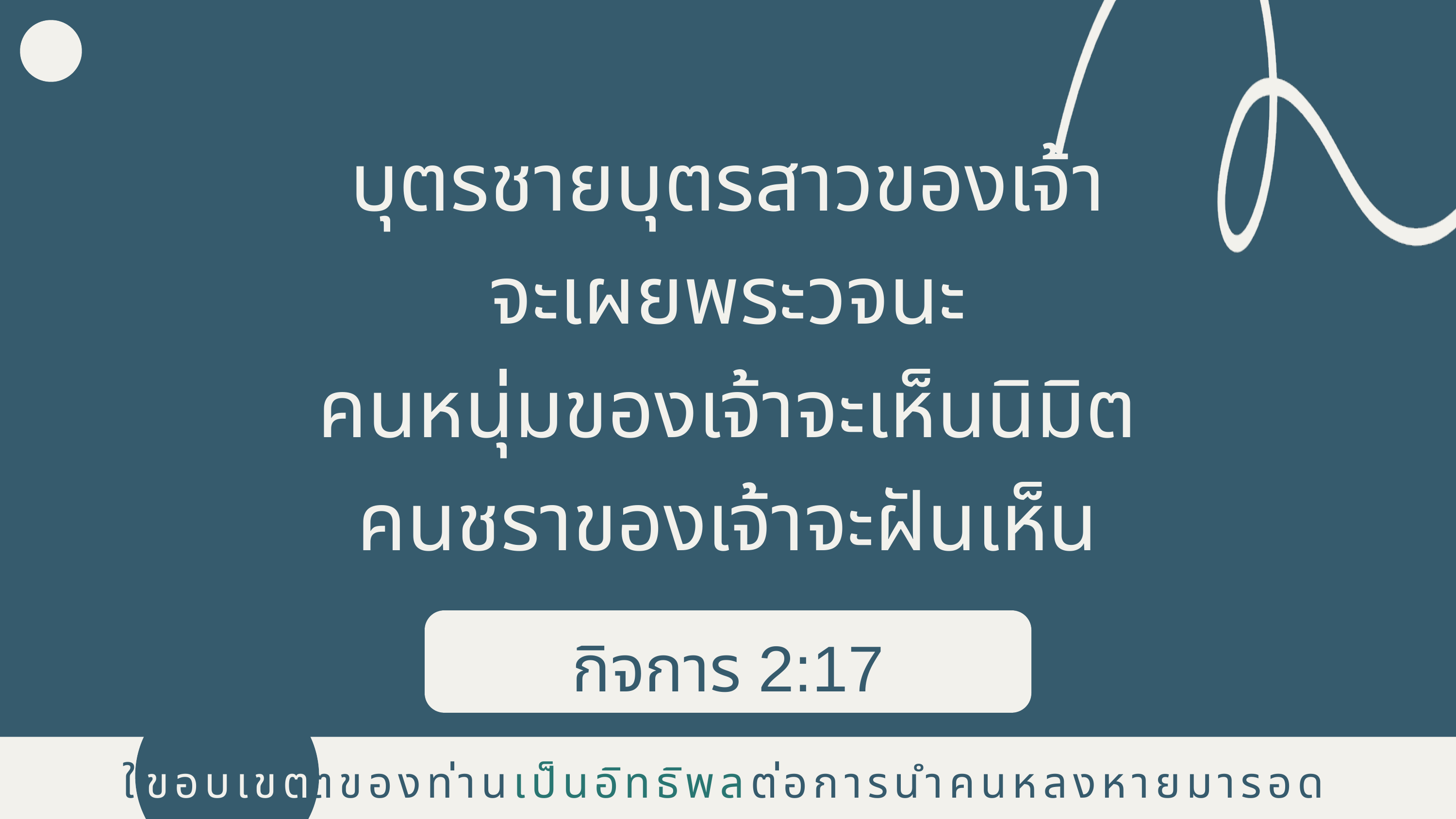

บุตรชายบุตรสาวของเจ้า
จะเผยพระวจนะ
คนหนุ่มของเจ้าจะเห็นนิมิต
คนชราของเจ้าจะฝันเห็น

กิจการ 2:17

ขอบเขต
ใช้ขอบเขตของท่านเป็นอิทธิพลต่อการนำคนหลงหายมารอด